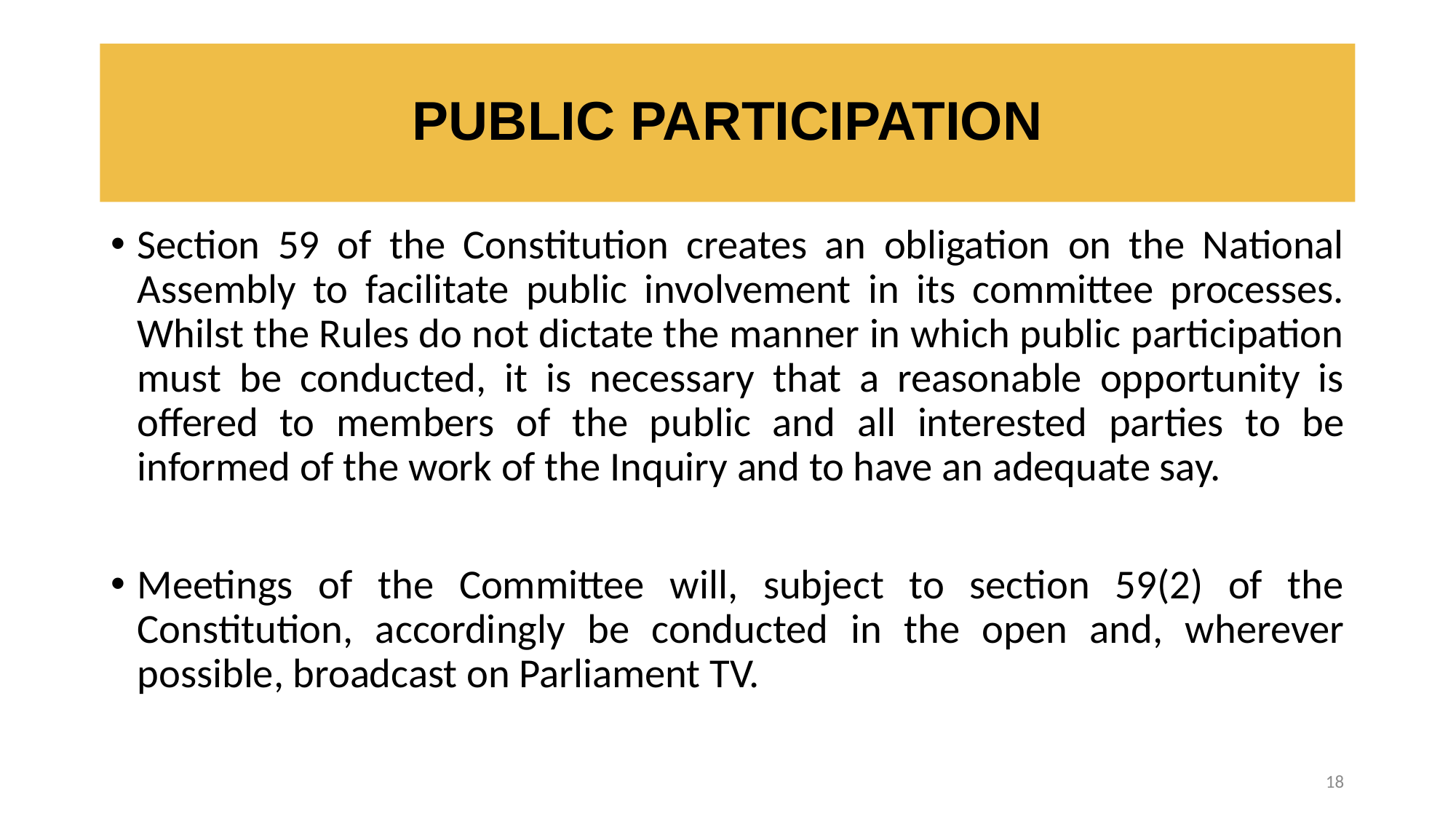

# PUBLIC PARTICIPATION
Section 59 of the Constitution creates an obligation on the National Assembly to facilitate public involvement in its committee processes. Whilst the Rules do not dictate the manner in which public participation must be conducted, it is necessary that a reasonable opportunity is offered to members of the public and all interested parties to be informed of the work of the Inquiry and to have an adequate say.

Meetings of the Committee will, subject to section 59(2) of the Constitution, accordingly be conducted in the open and, wherever possible, broadcast on Parliament TV.

18